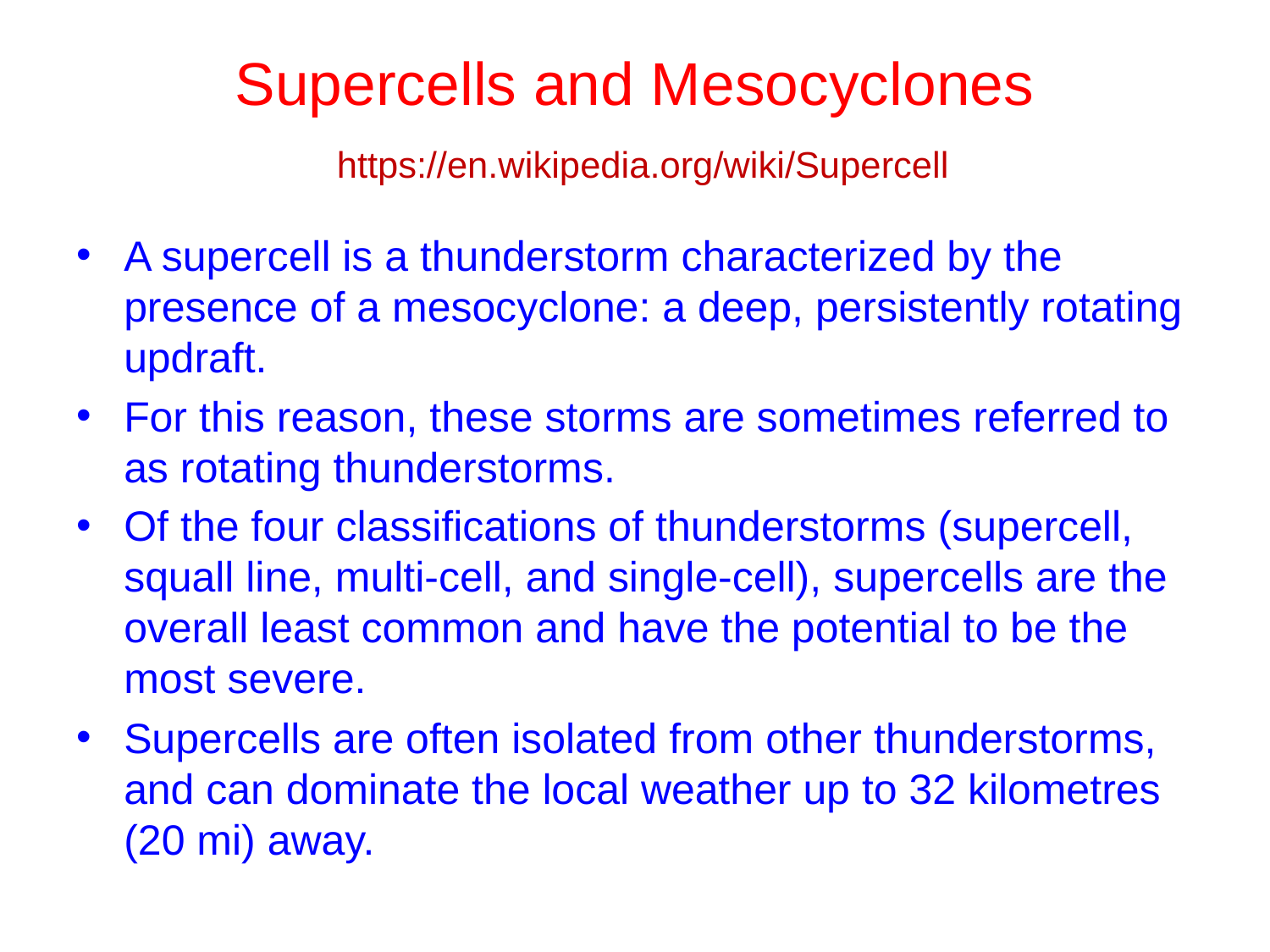

# Supercells and Mesocyclones https://en.wikipedia.org/wiki/Supercell
A supercell is a thunderstorm characterized by the presence of a mesocyclone: a deep, persistently rotating updraft.
For this reason, these storms are sometimes referred to as rotating thunderstorms.
Of the four classifications of thunderstorms (supercell, squall line, multi-cell, and single-cell), supercells are the overall least common and have the potential to be the most severe.
Supercells are often isolated from other thunderstorms, and can dominate the local weather up to 32 kilometres (20 mi) away.